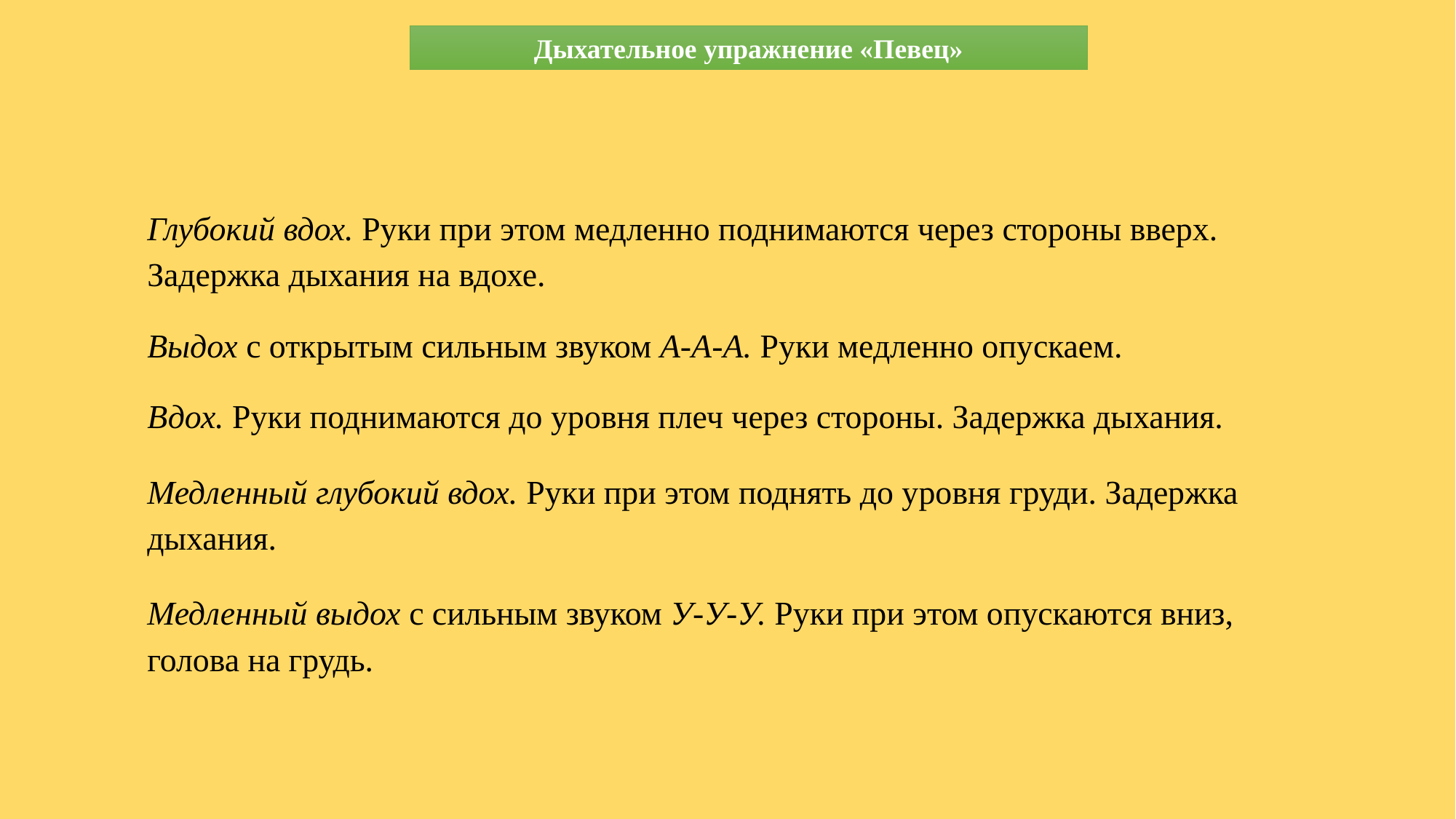

Дыхательное упражнение «Певец»
Глубокий вдох. Руки при этом медленно поднимаются через стороны вверх.
Задержка дыхания на вдохе.

Выдох с открытым сильным звуком А-А-А. Руки медленно опускаем.

Вдох. Руки поднимаются до уровня плеч через стороны. Задержка дыхания.

Медленный глубокий вдох. Руки при этом поднять до уровня груди. Задержка
дыхания.

Медленный выдох с сильным звуком У-У-У. Руки при этом опускаются вниз,
голова на грудь.